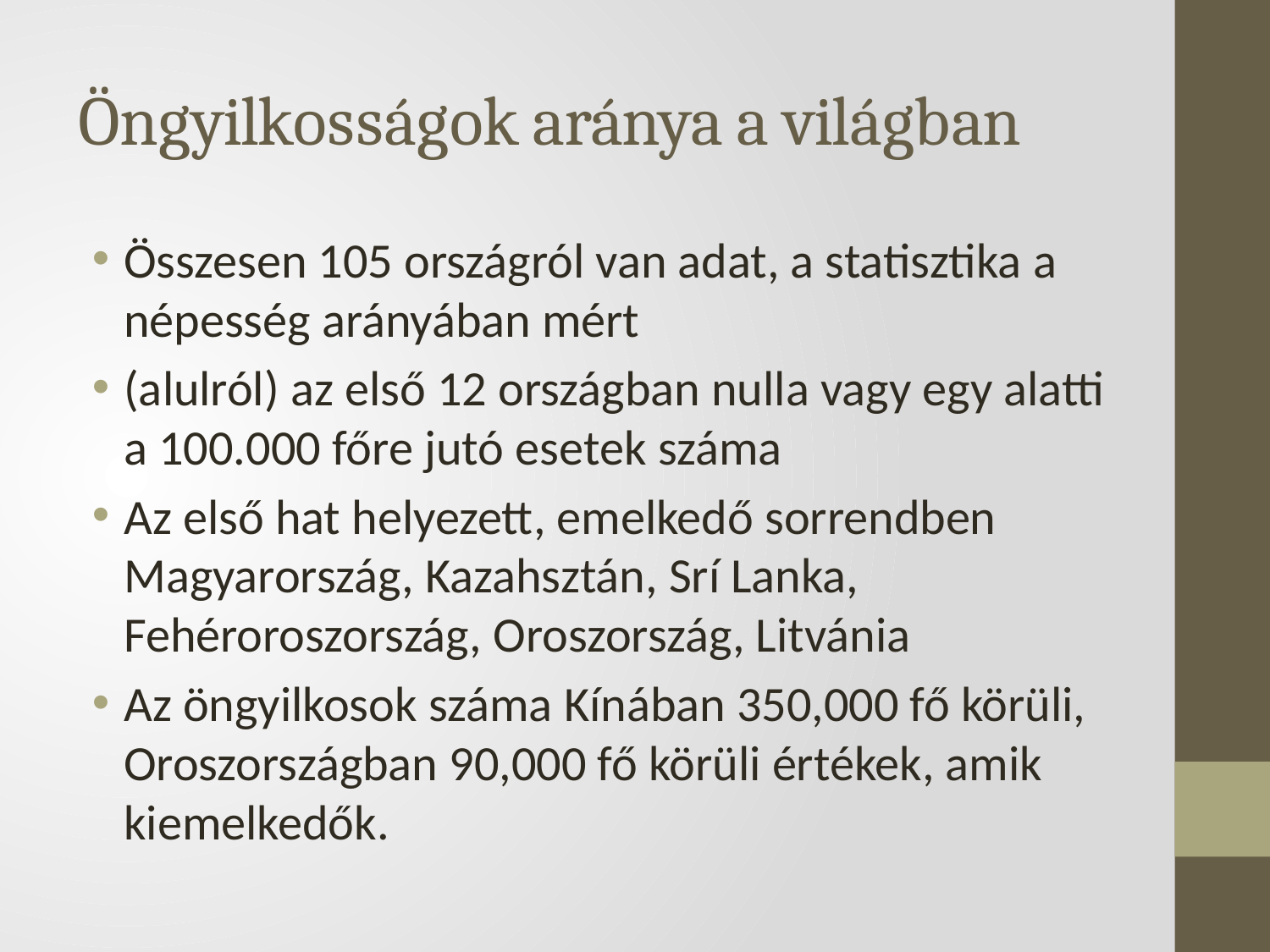

# Öngyilkosságok aránya a világban
Összesen 105 országról van adat, a statisztika a népesség arányában mért
(alulról) az első 12 országban nulla vagy egy alatti a 100.000 főre jutó esetek száma
Az első hat helyezett, emelkedő sorrendben Magyarország, Kazahsztán, Srí Lanka, Fehéroroszország, Oroszország, Litvánia
Az öngyilkosok száma Kínában 350,000 fő körüli, Oroszországban 90,000 fő körüli értékek, amik kiemelkedők.